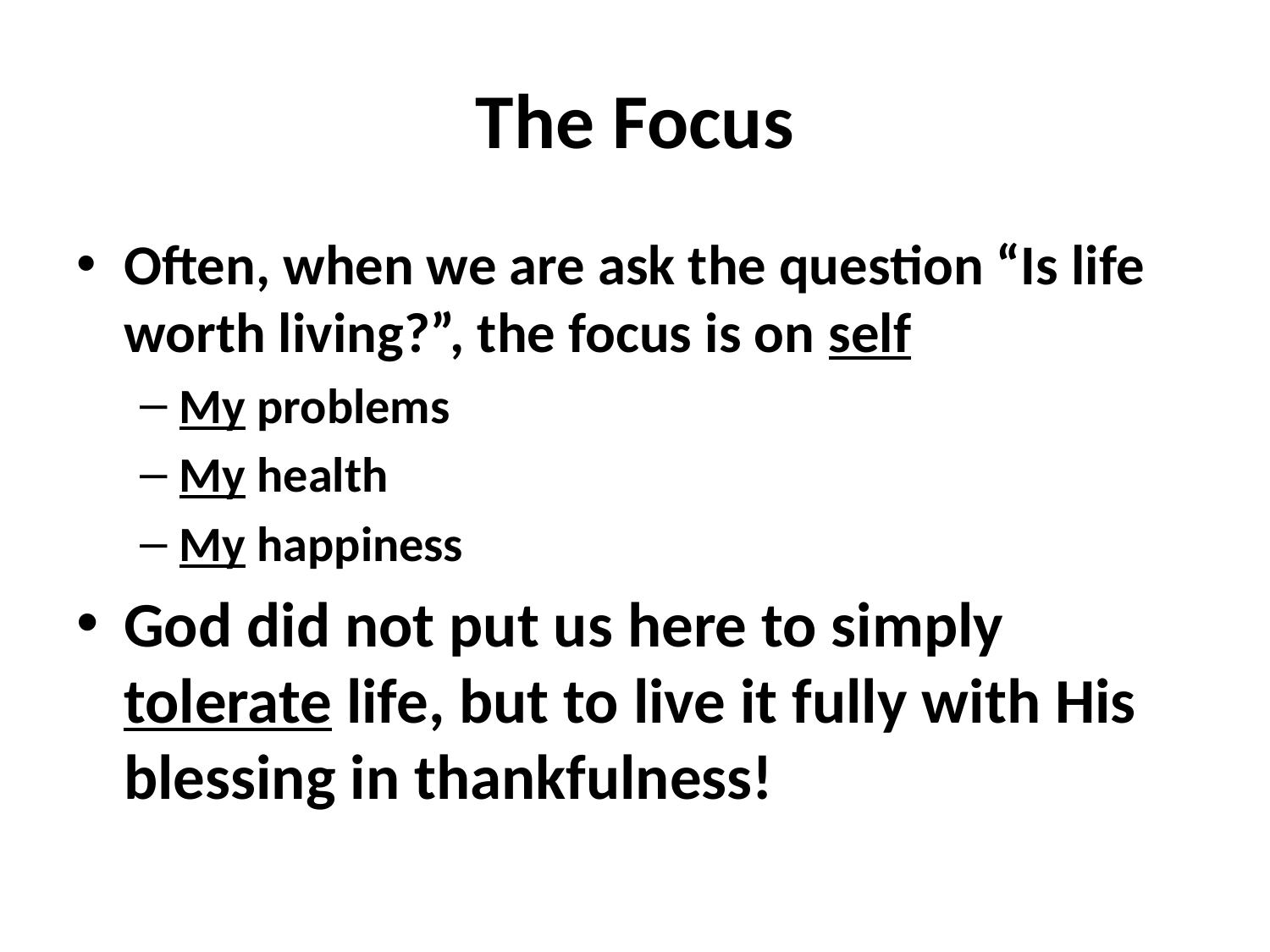

# The Focus
Often, when we are ask the question “Is life worth living?”, the focus is on self
My problems
My health
My happiness
God did not put us here to simply tolerate life, but to live it fully with His blessing in thankfulness!